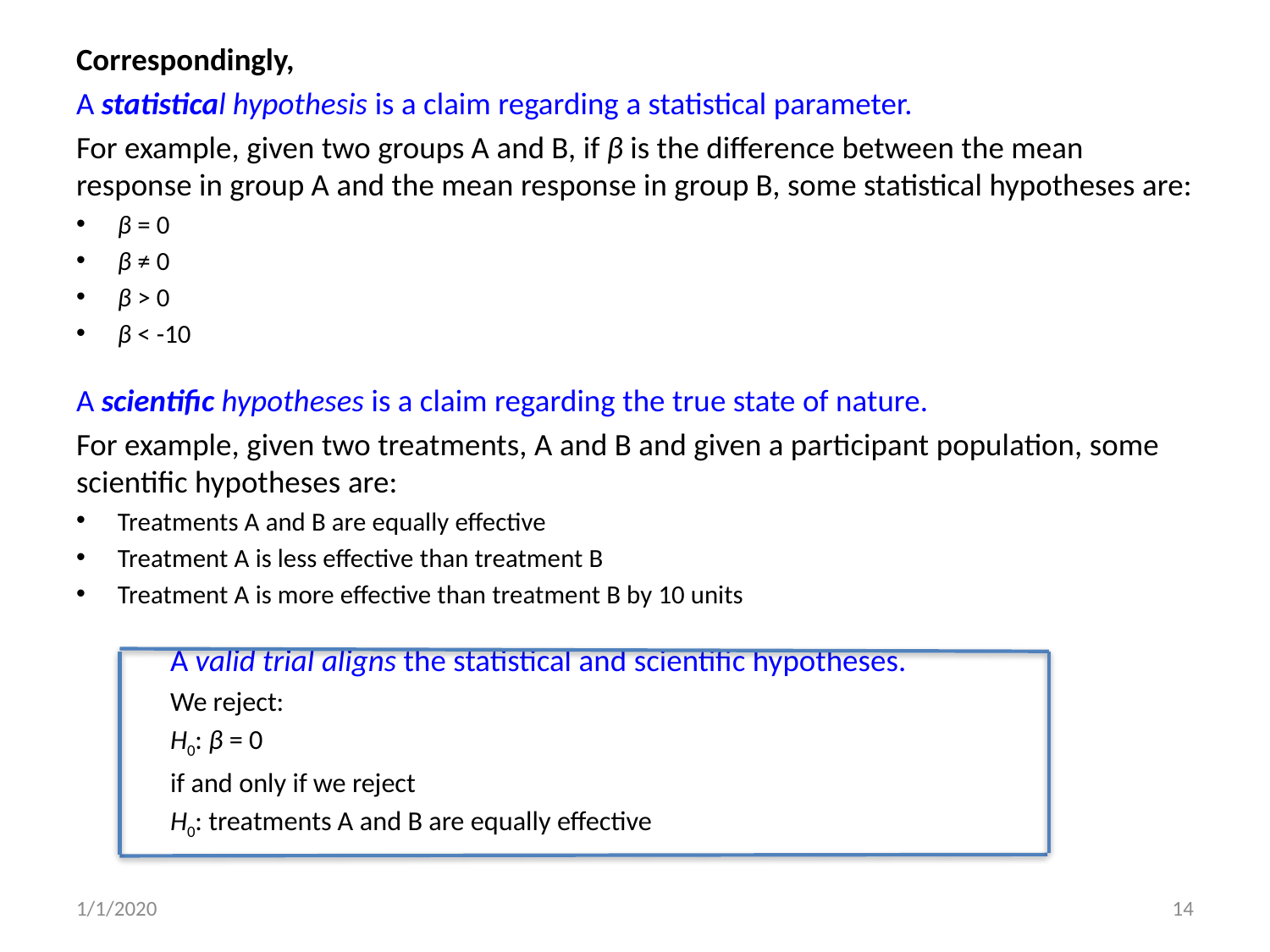

Correspondingly,
A statistical hypothesis is a claim regarding a statistical parameter.
For example, given two groups A and B, if β is the difference between the mean response in group A and the mean response in group B, some statistical hypotheses are:
β = 0
β ≠ 0
β > 0
β < -10

A scientific hypotheses is a claim regarding the true state of nature.
For example, given two treatments, A and B and given a participant population, some scientific hypotheses are:
Treatments A and B are equally effective
Treatment A is less effective than treatment B
Treatment A is more effective than treatment B by 10 units

	A valid trial aligns the statistical and scientific hypotheses.
	We reject:
		H0: β = 0
	if and only if we reject
		H0: treatments A and B are equally effective

1/1/2020
14